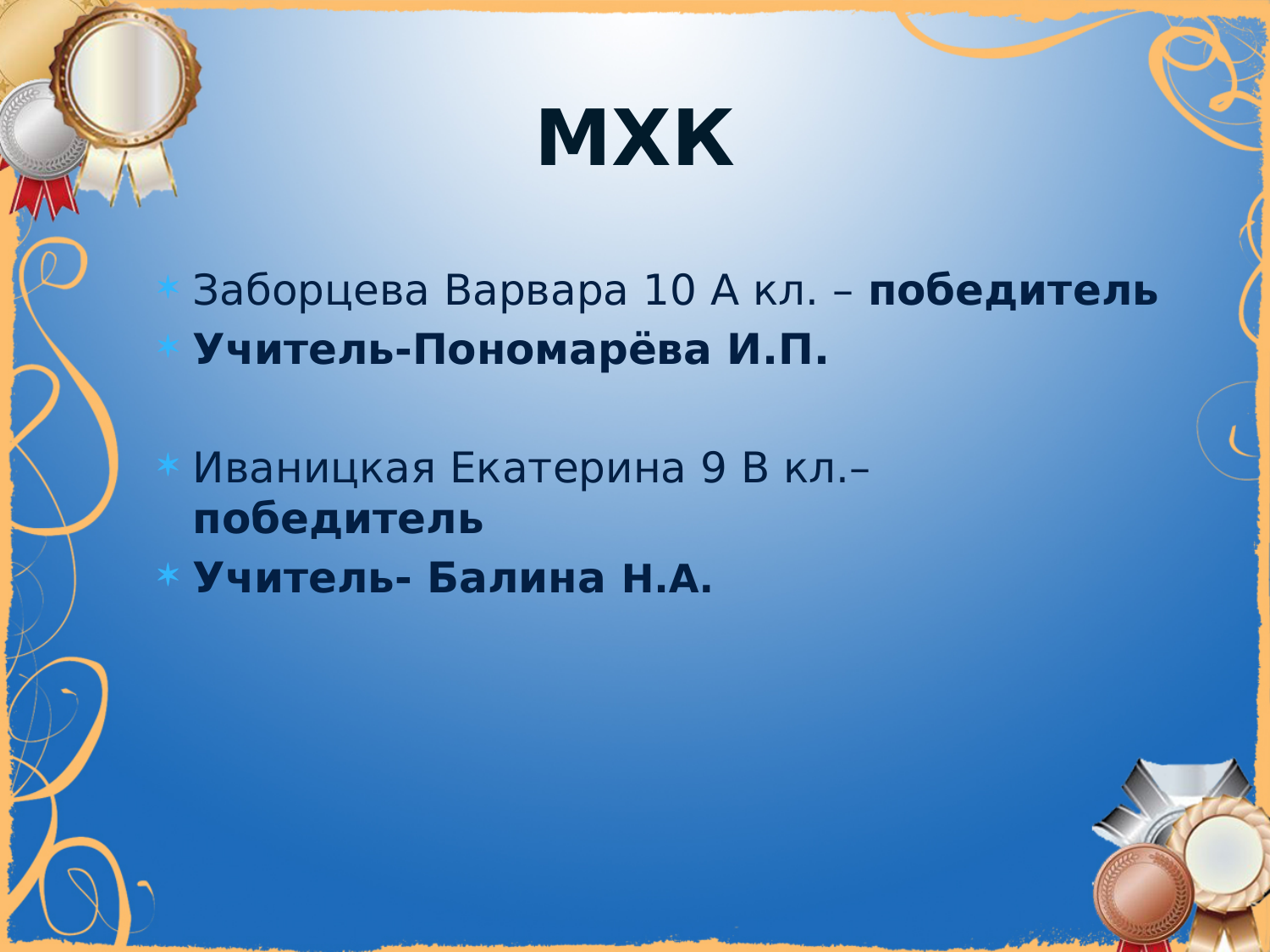

# МХК
Заборцева Варвара 10 А кл. – победитель
Учитель-Пономарёва И.П.

Иваницкая Екатерина 9 В кл.–  победитель
Учитель- Балина Н.А.